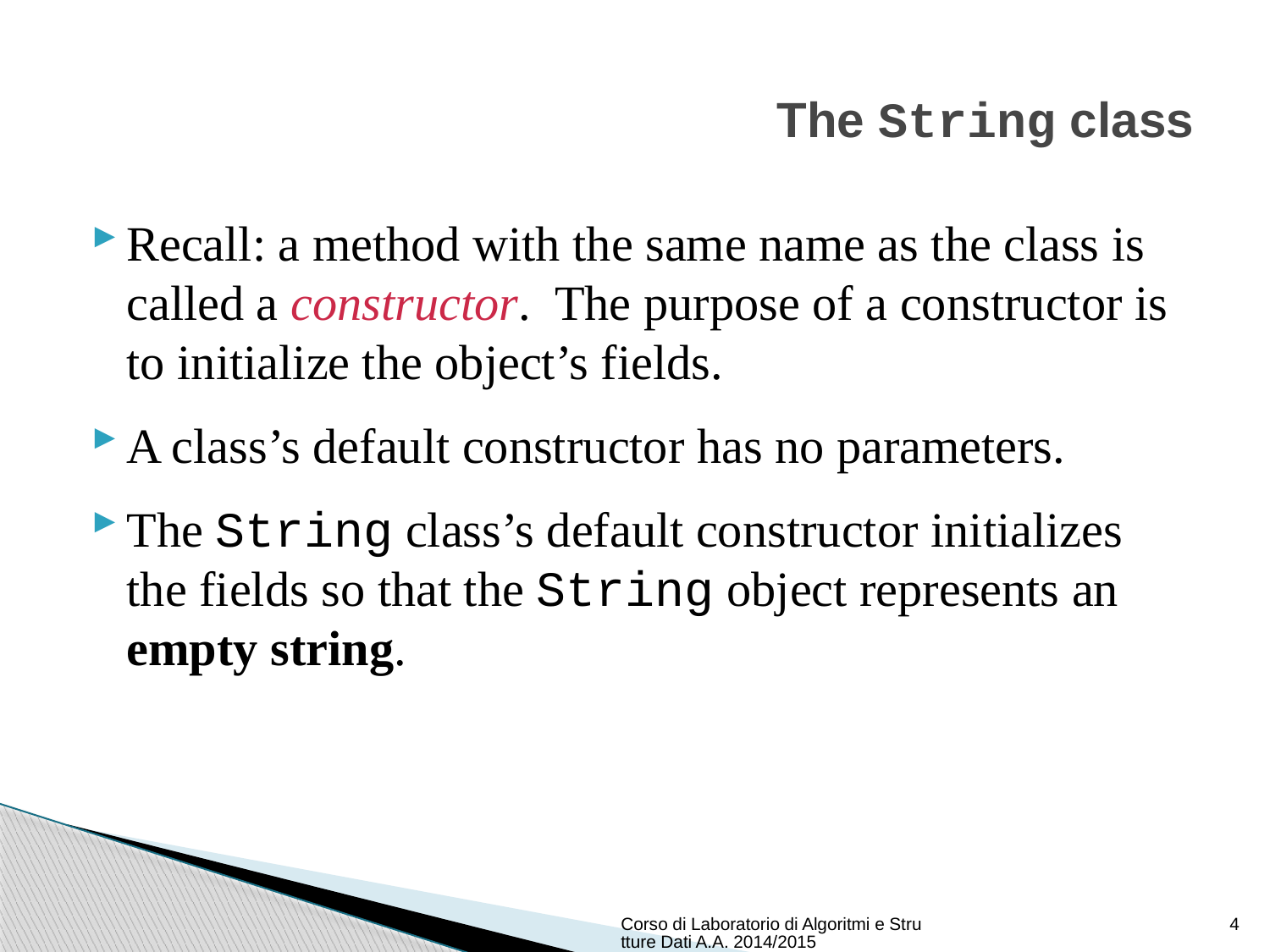

# The String class
Recall: a method with the same name as the class is called a constructor.  The purpose of a constructor is to initialize the object’s fields.
A class’s default constructor has no parameters.
The String class’s default constructor initializes the fields so that the String object represents an empty string.

Corso di Laboratorio di Algoritmi e Strutture Dati A.A. 2014/2015
4